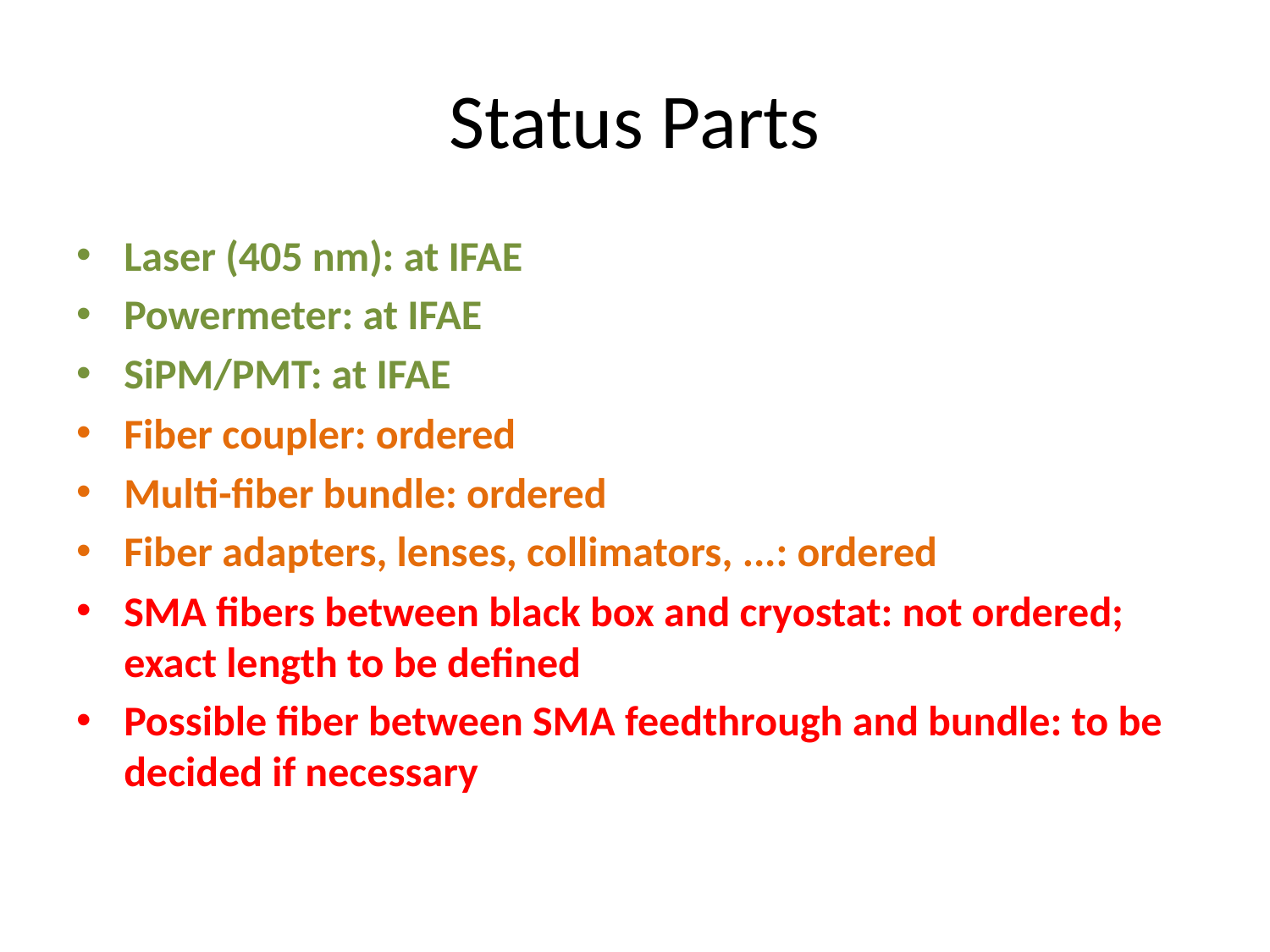

# Status Parts
Laser (405 nm): at IFAE
Powermeter: at IFAE
SiPM/PMT: at IFAE
Fiber coupler: ordered
Multi-fiber bundle: ordered
Fiber adapters, lenses, collimators, ...: ordered
SMA fibers between black box and cryostat: not ordered; exact length to be defined
Possible fiber between SMA feedthrough and bundle: to be decided if necessary